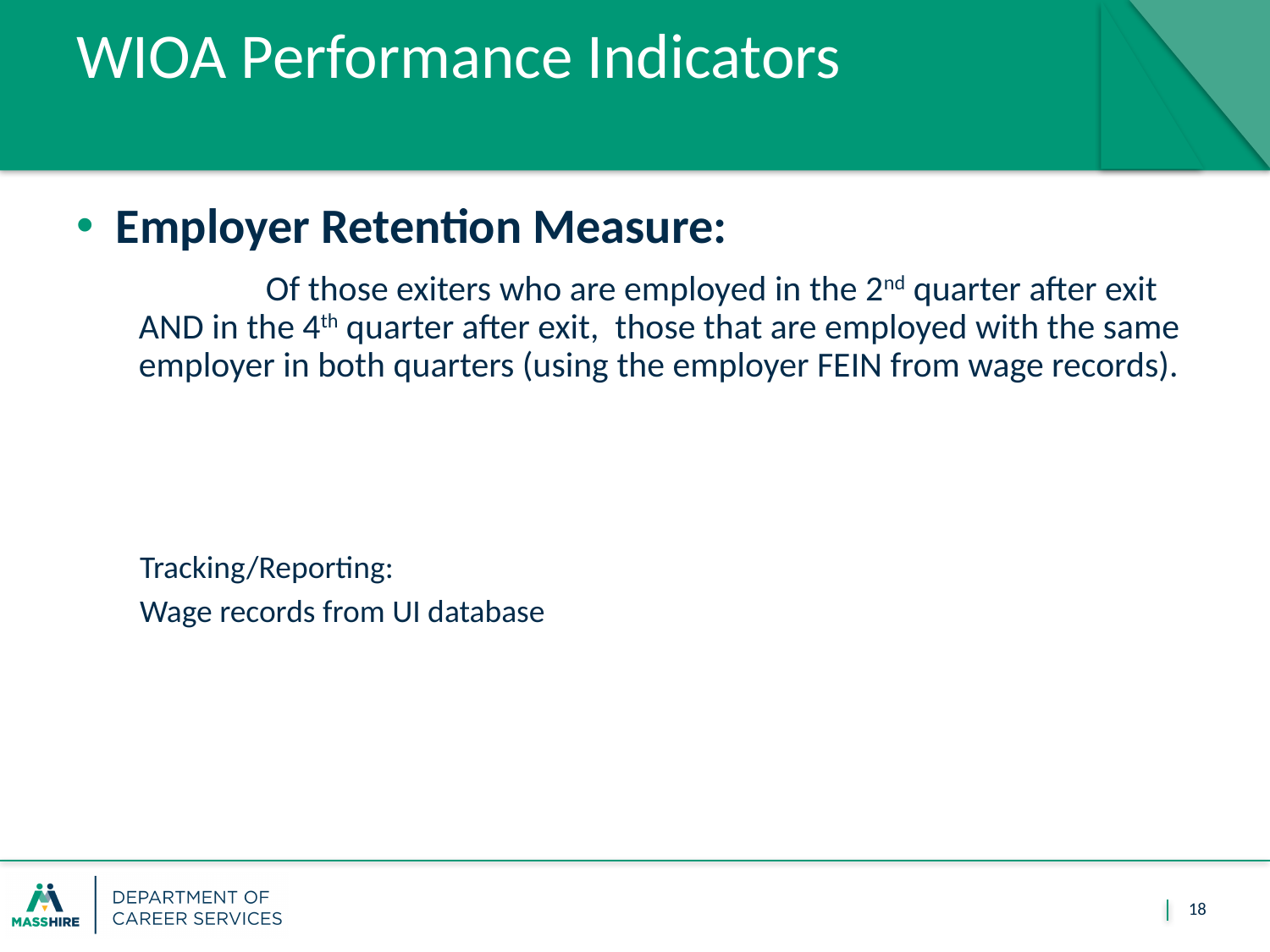

February 1, 2018
# WIOA Performance Indicators
Employer Retention Measure:
	Of those exiters who are employed in the 2nd quarter after exit AND in the 4th quarter after exit,  those that are employed with the same employer in both quarters (using the employer FEIN from wage records).

Tracking/Reporting:
Wage records from UI database

18